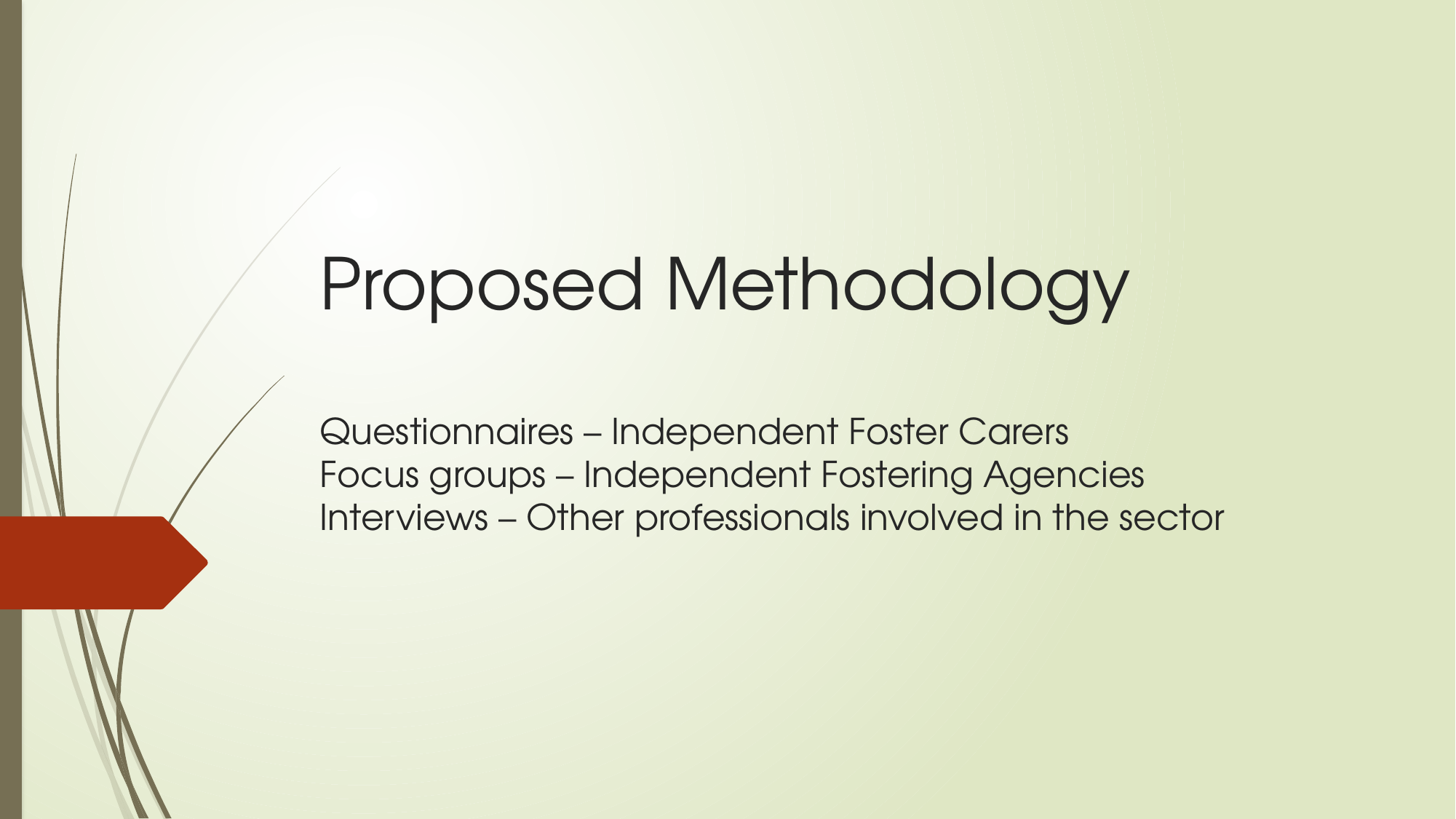

# Proposed Methodology Questionnaires – Independent Foster Carers Focus groups – Independent Fostering Agencies Interviews – Other professionals involved in the sector